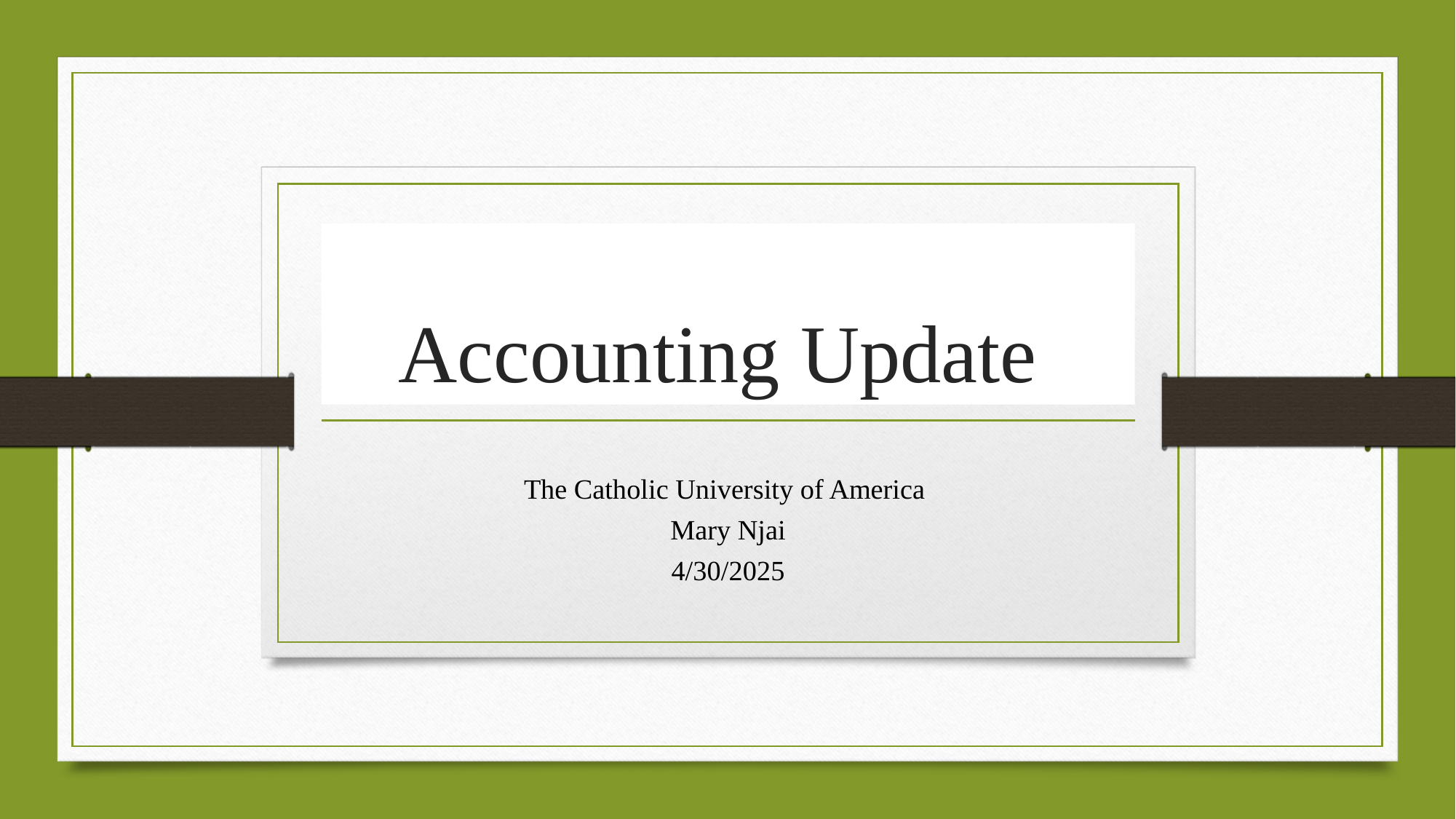

# Accounting Update

The Catholic University of America
Mary Njai
4/30/2025